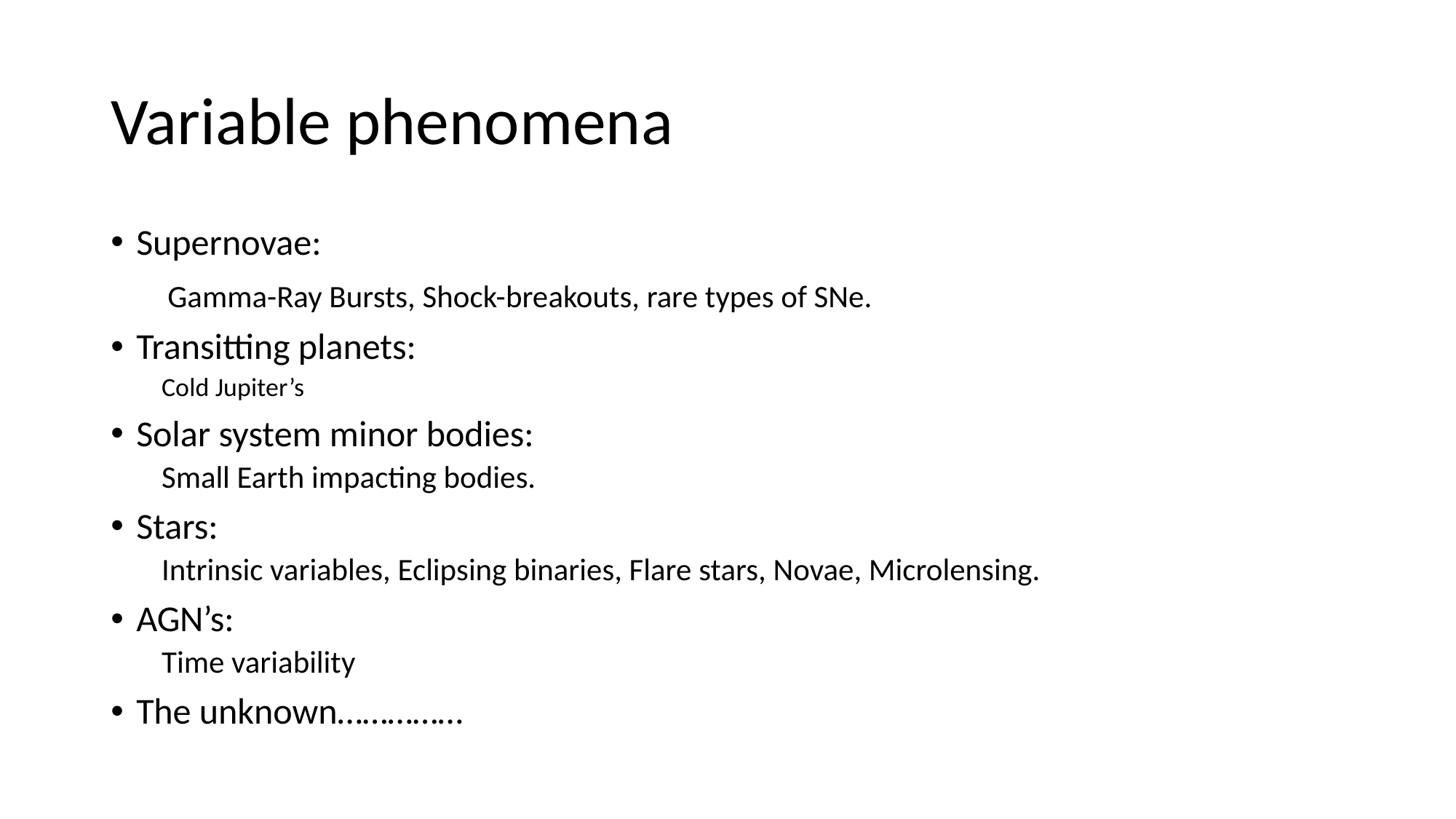

# Variable phenomena
Supernovae:
        Gamma-Ray Bursts, Shock-breakouts, rare types of SNe.
Transitting planets:
Cold Jupiter’s
Solar system minor bodies:
Small Earth impacting bodies.
Stars:
Intrinsic variables, Eclipsing binaries, Flare stars, Novae, Microlensing.
AGN’s:
Time variability
The unknown……………